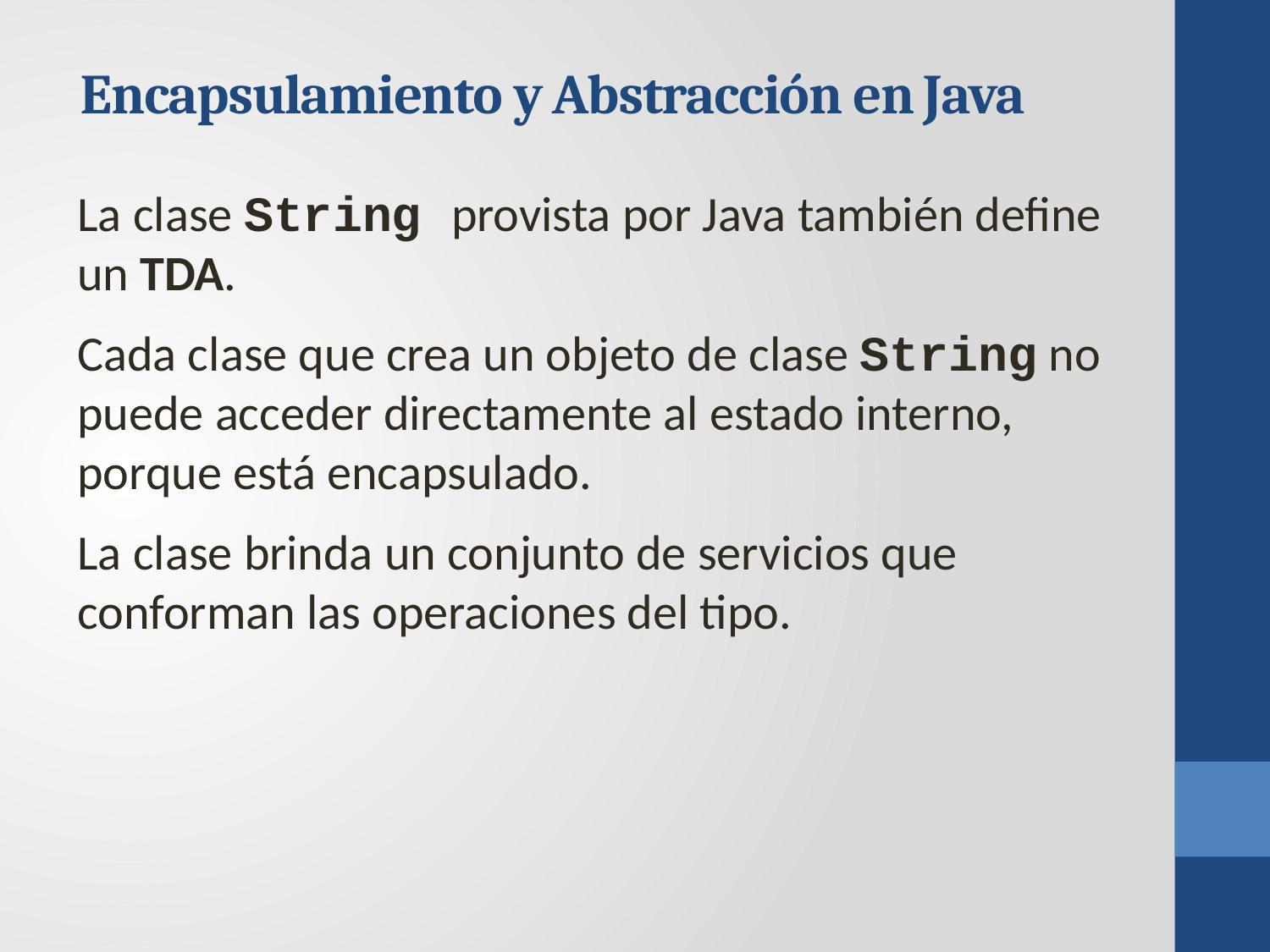

Encapsulamiento y Abstracción en Java
La clase String provista por Java también define un TDA.
Cada clase que crea un objeto de clase String no puede acceder directamente al estado interno, porque está encapsulado.
La clase brinda un conjunto de servicios que conforman las operaciones del tipo.